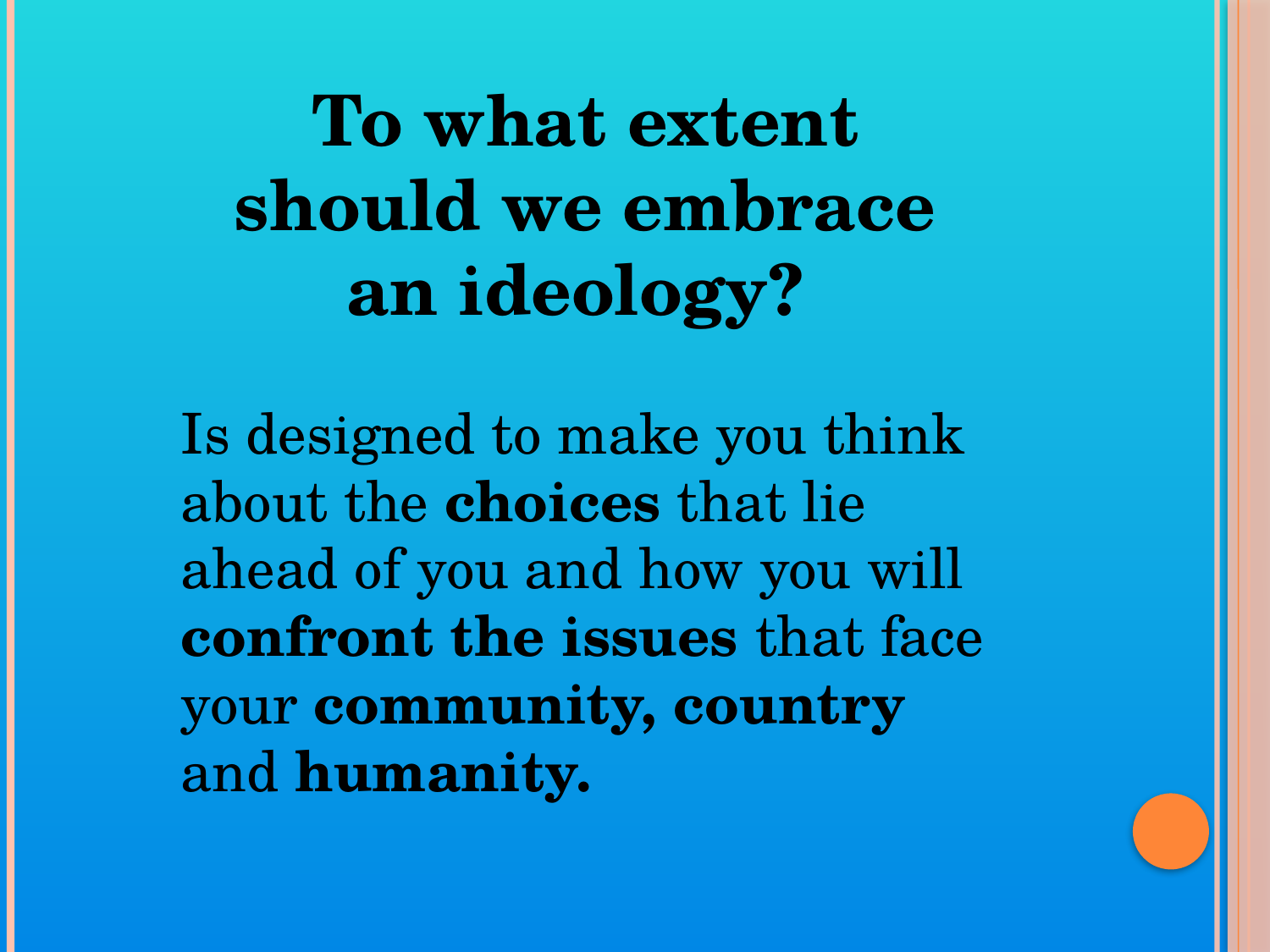

To what extent should we embrace an ideology?

Is designed to make you think about the choices that lie ahead of you and how you will confront the issues that face your community, country and humanity.